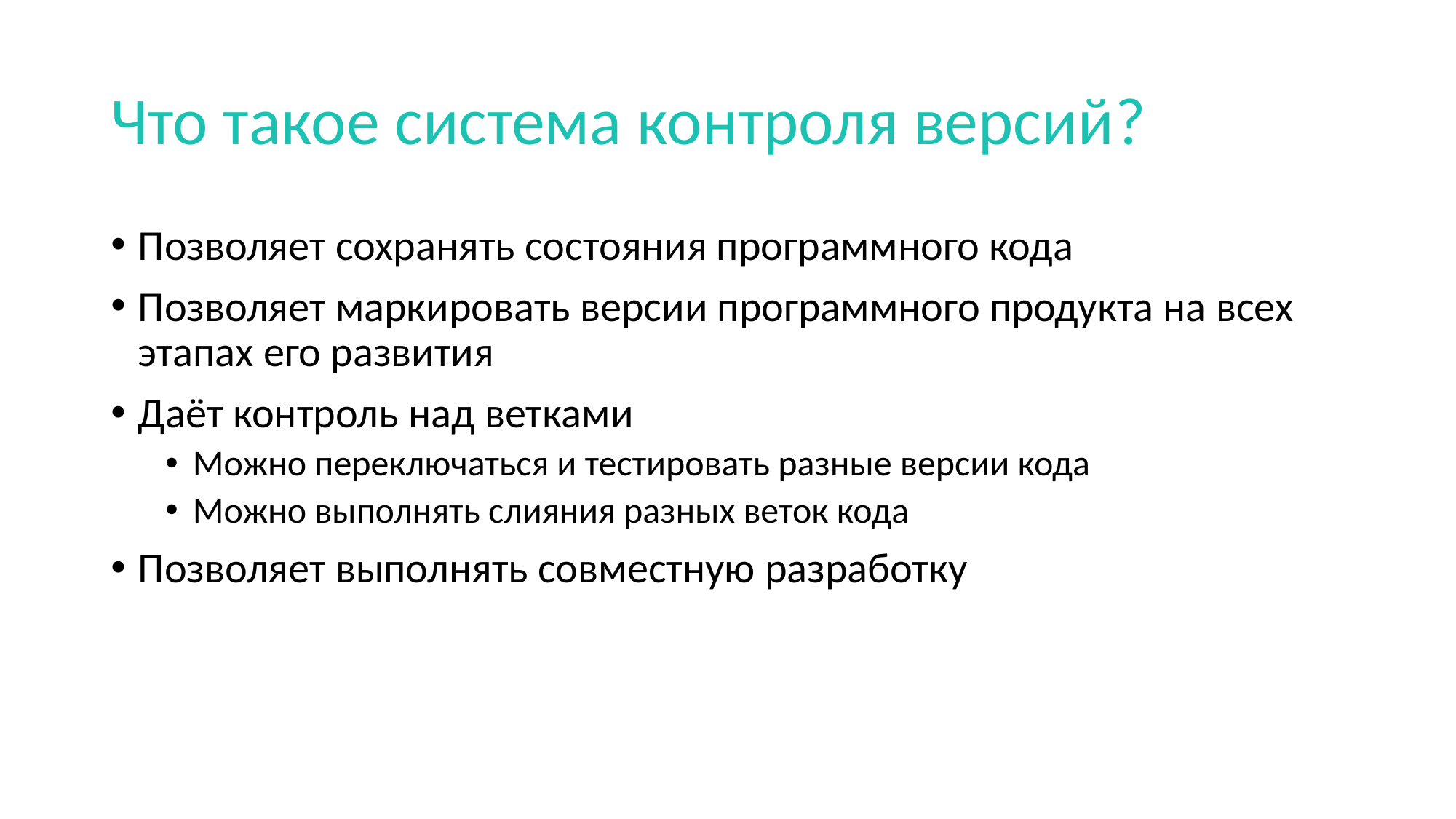

# Что такое система контроля версий?
Позволяет сохранять состояния программного кода
Позволяет маркировать версии программного продукта на всех этапах его развития
Даёт контроль над ветками
Можно переключаться и тестировать разные версии кода
Можно выполнять слияния разных веток кода
Позволяет выполнять совместную разработку